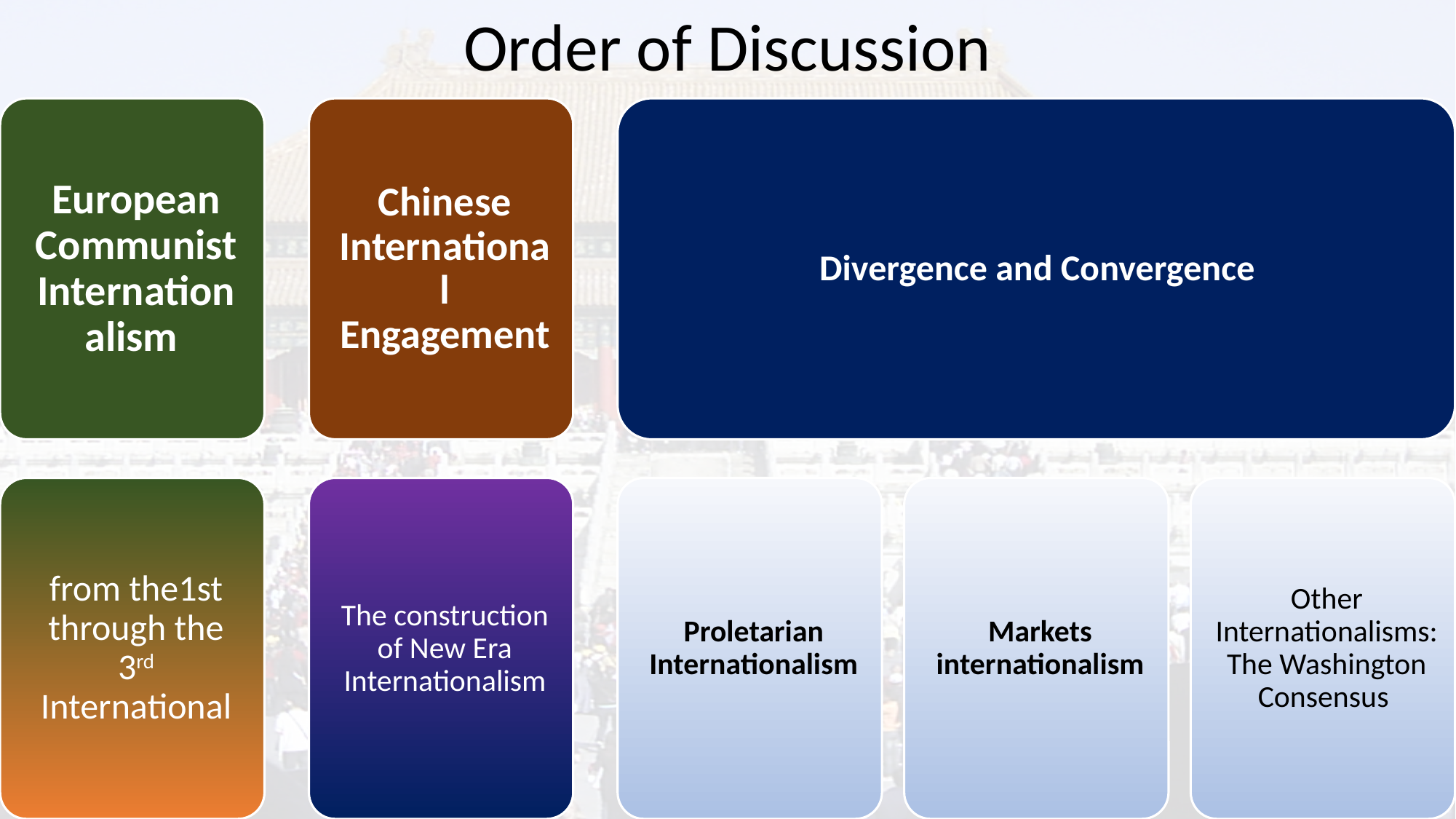

# Order of Discussion
European Communist Internationalism
from the1st through the 3rd International
Chinese International Engagement
The construction of New Era Internationalism
Divergence and Convergence
Proletarian Internationalism
Markets internationalism
Other Internationalisms: The Washington Consensus